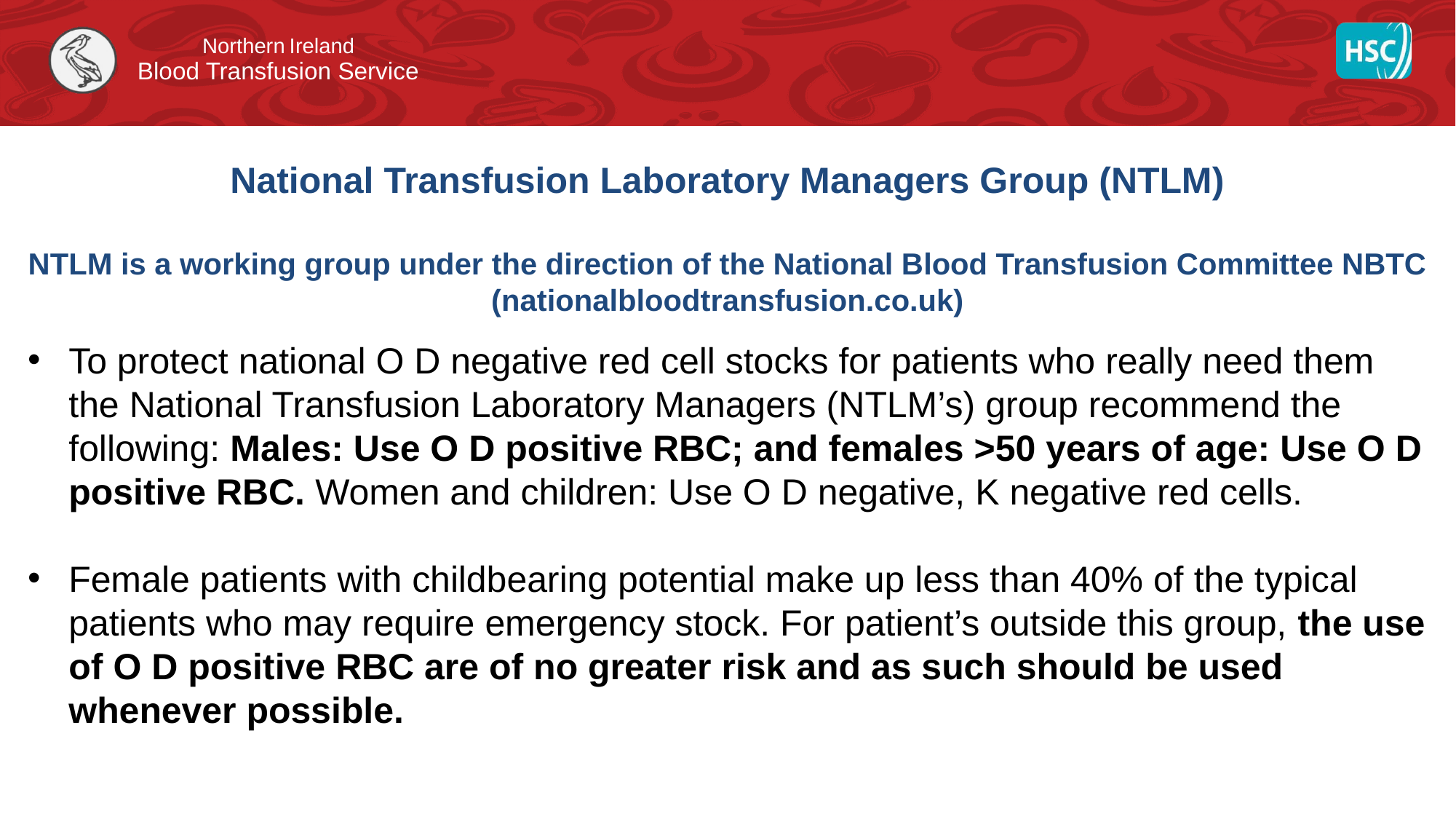

# National Transfusion Laboratory Managers Group (NTLM) NTLM is a working group under the direction of the National Blood Transfusion Committee NBTC (nationalbloodtransfusion.co.uk)
To protect national O D negative red cell stocks for patients who really need them the National Transfusion Laboratory Managers (NTLM’s) group recommend the following: Males: Use O D positive RBC; and females >50 years of age: Use O D positive RBC. Women and children: Use O D negative, K negative red cells.

Female patients with childbearing potential make up less than 40% of the typical patients who may require emergency stock. For patient’s outside this group, the use of O D positive RBC are of no greater risk and as such should be used whenever possible.